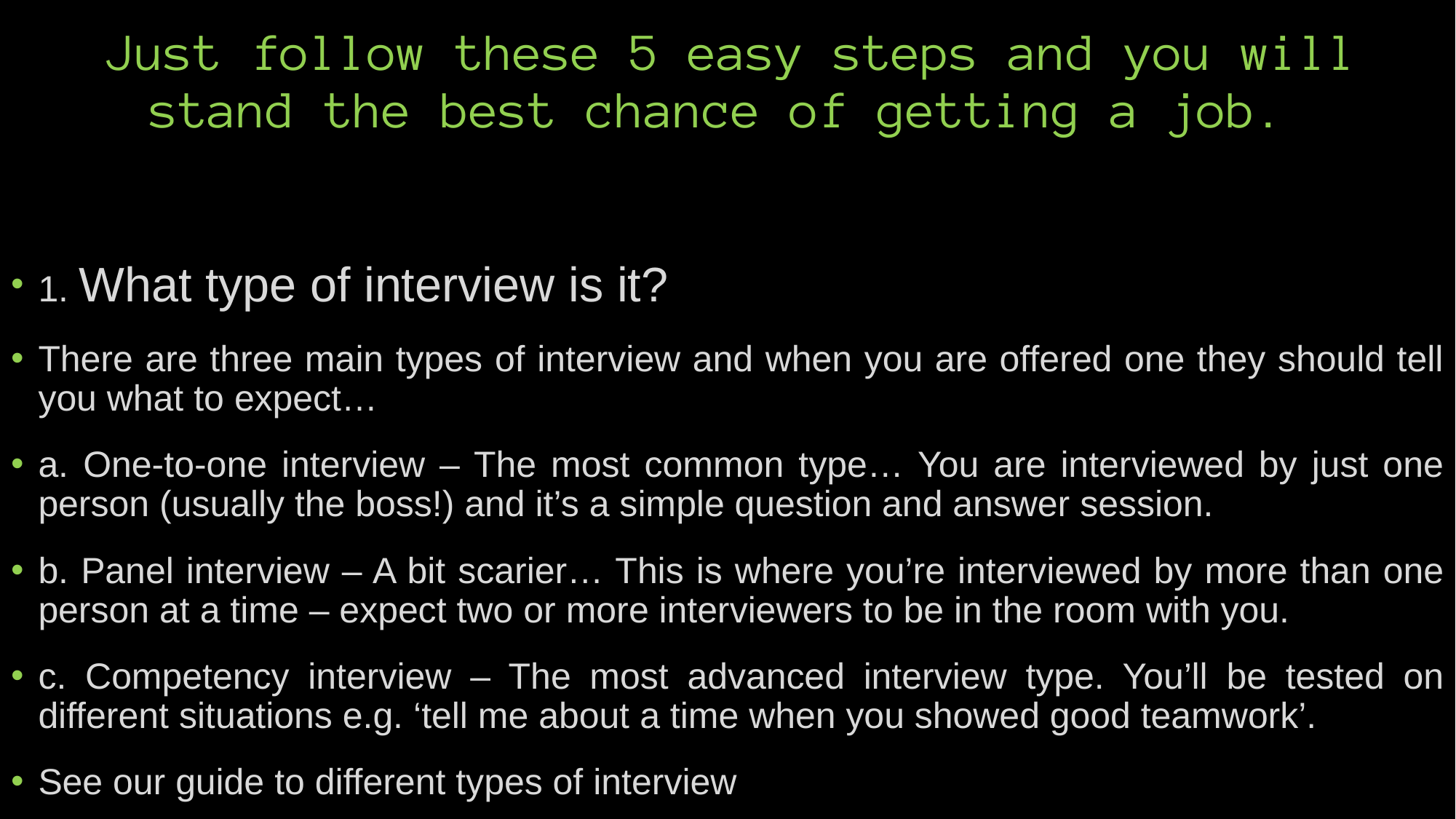

# Just follow these 5 easy steps and you will stand the best chance of getting a job.
1. What type of interview is it?
There are three main types of interview and when you are offered one they should tell you what to expect…
a. One-to-one interview – The most common type… You are interviewed by just one person (usually the boss!) and it’s a simple question and answer session.
b. Panel interview – A bit scarier… This is where you’re interviewed by more than one person at a time – expect two or more interviewers to be in the room with you.
c. Competency interview – The most advanced interview type. You’ll be tested on different situations e.g. ‘tell me about a time when you showed good teamwork’.
See our guide to different types of interview